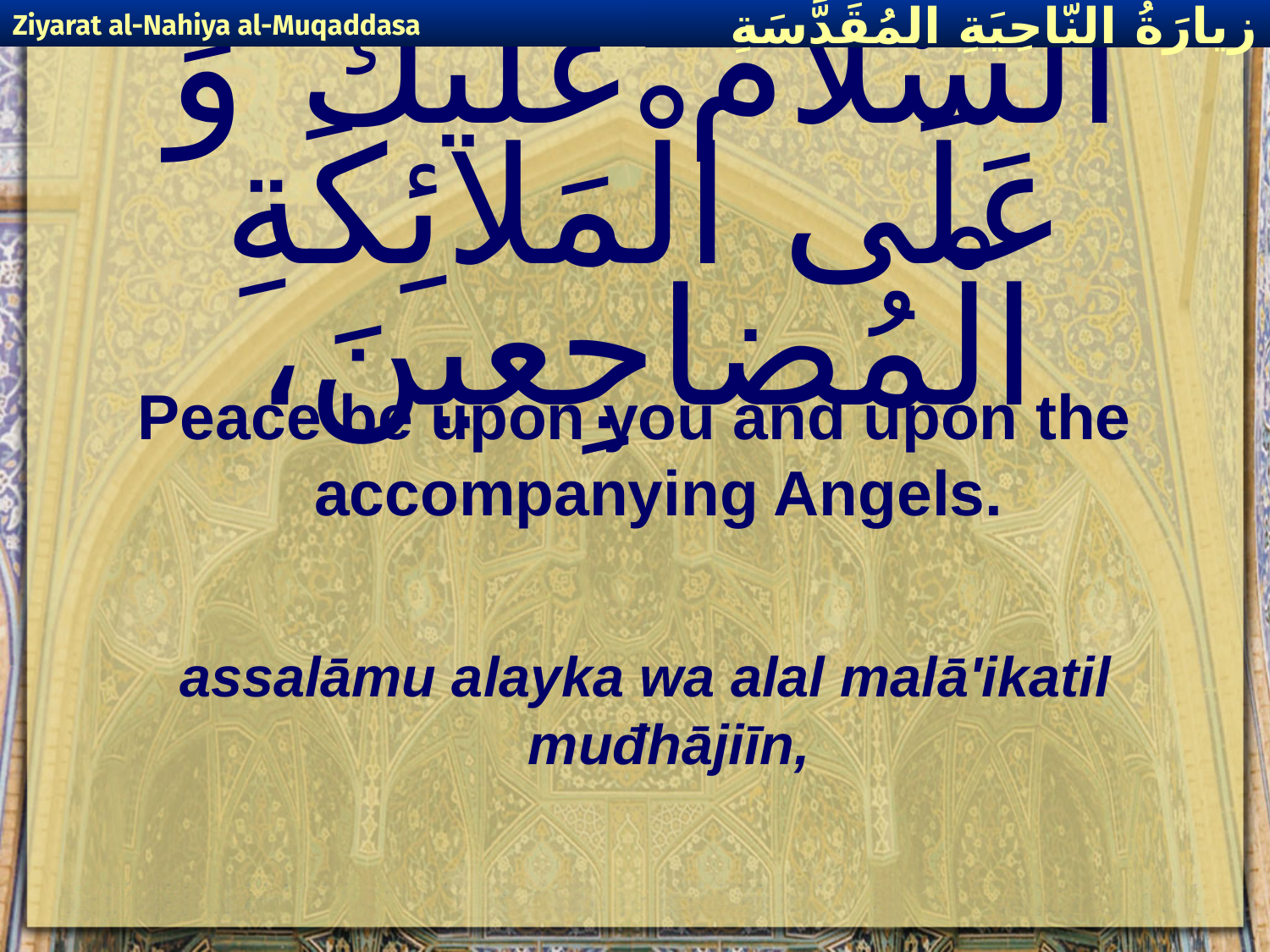

Ziyarat al-Nahiya al-Muqaddasa
زيارَةُ النّاحِيَةِ ال‍مُقَدَّسَةِ
# اَلسَّلامُ عَلَيْكَ وَ عَلَى الْمَلائِكَةِ الْمُضاجِعينَ،
Peace be upon you and upon the accompanying Angels.
assalāmu alayka wa alal malā'ikatil muđhājiīn,